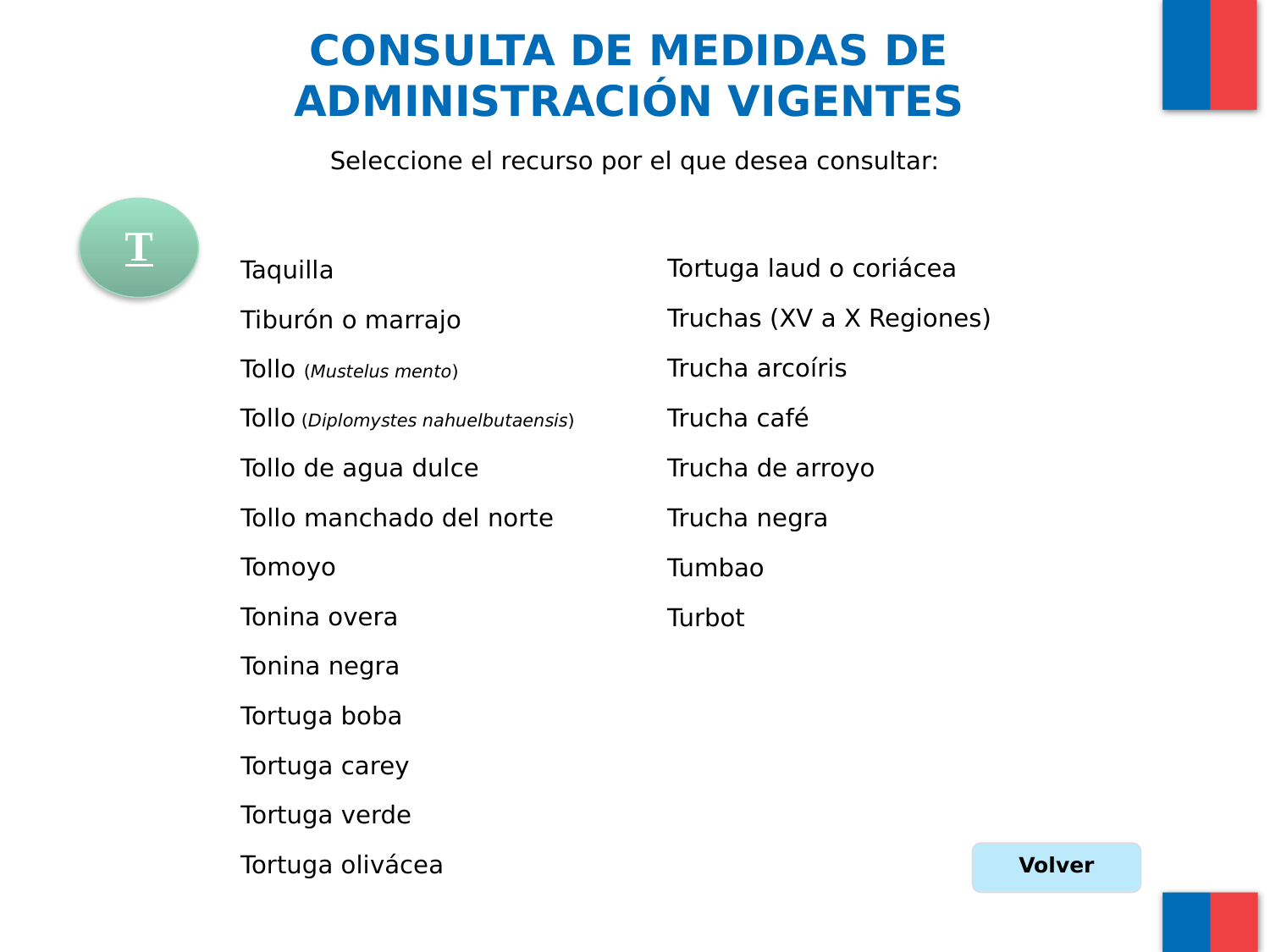

# CONSULTA DE MEDIDAS DE ADMINISTRACIÓN VIGENTES
Seleccione el recurso por el que desea consultar:

T
Tortuga laud o coriácea
Taquilla
Truchas (XV a X Regiones)
Tiburón o marrajo
Trucha arcoíris
Tollo (Mustelus mento)
Trucha café
Tollo (Diplomystes nahuelbutaensis)
Tollo de agua dulce
Trucha de arroyo
Tollo manchado del norte
Trucha negra
Tomoyo
Tumbao
Tonina overa
Turbot
Tonina negra
Tortuga boba
Tortuga carey
Tortuga verde
Tortuga olivácea
Volver